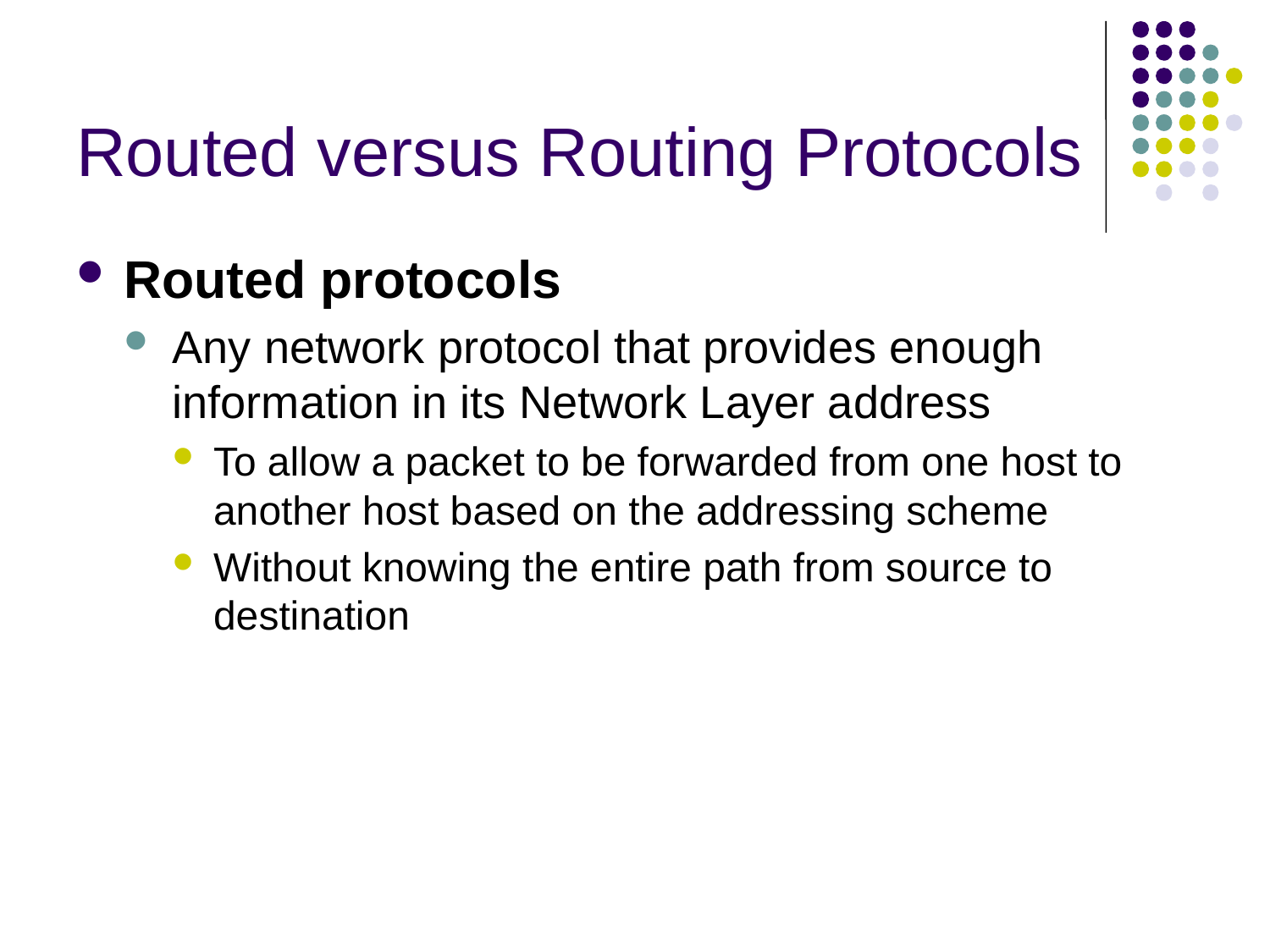

# Routed versus Routing Protocols
Routed protocols
Any network protocol that provides enough information in its Network Layer address
To allow a packet to be forwarded from one host to another host based on the addressing scheme
Without knowing the entire path from source to destination